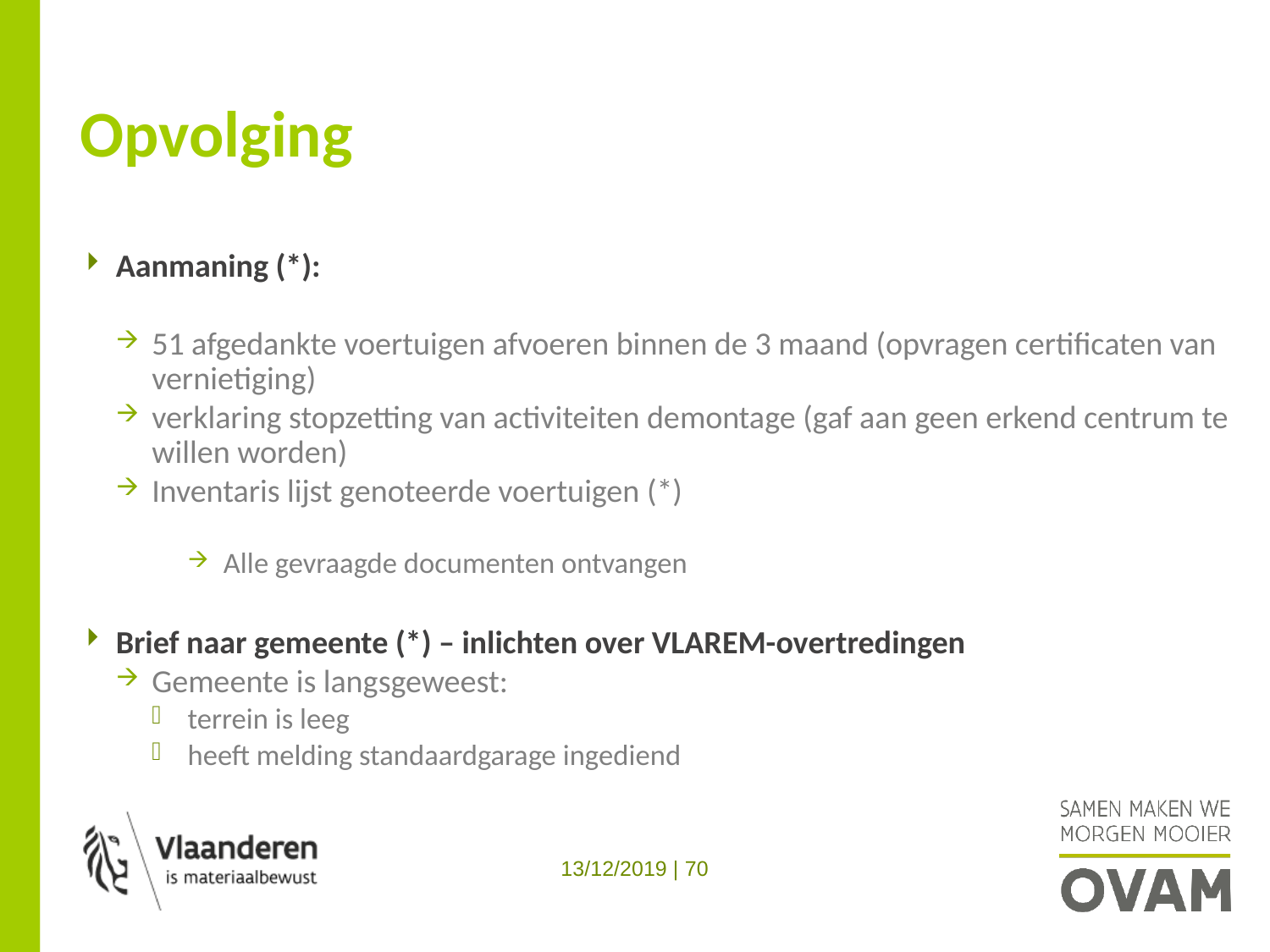

# Opvolging
Aanmaning (*):
51 afgedankte voertuigen afvoeren binnen de 3 maand (opvragen certificaten van vernietiging)
verklaring stopzetting van activiteiten demontage (gaf aan geen erkend centrum te willen worden)
Inventaris lijst genoteerde voertuigen (*)
Alle gevraagde documenten ontvangen
Brief naar gemeente (*) – inlichten over VLAREM-overtredingen
Gemeente is langsgeweest:
terrein is leeg
heeft melding standaardgarage ingediend

70